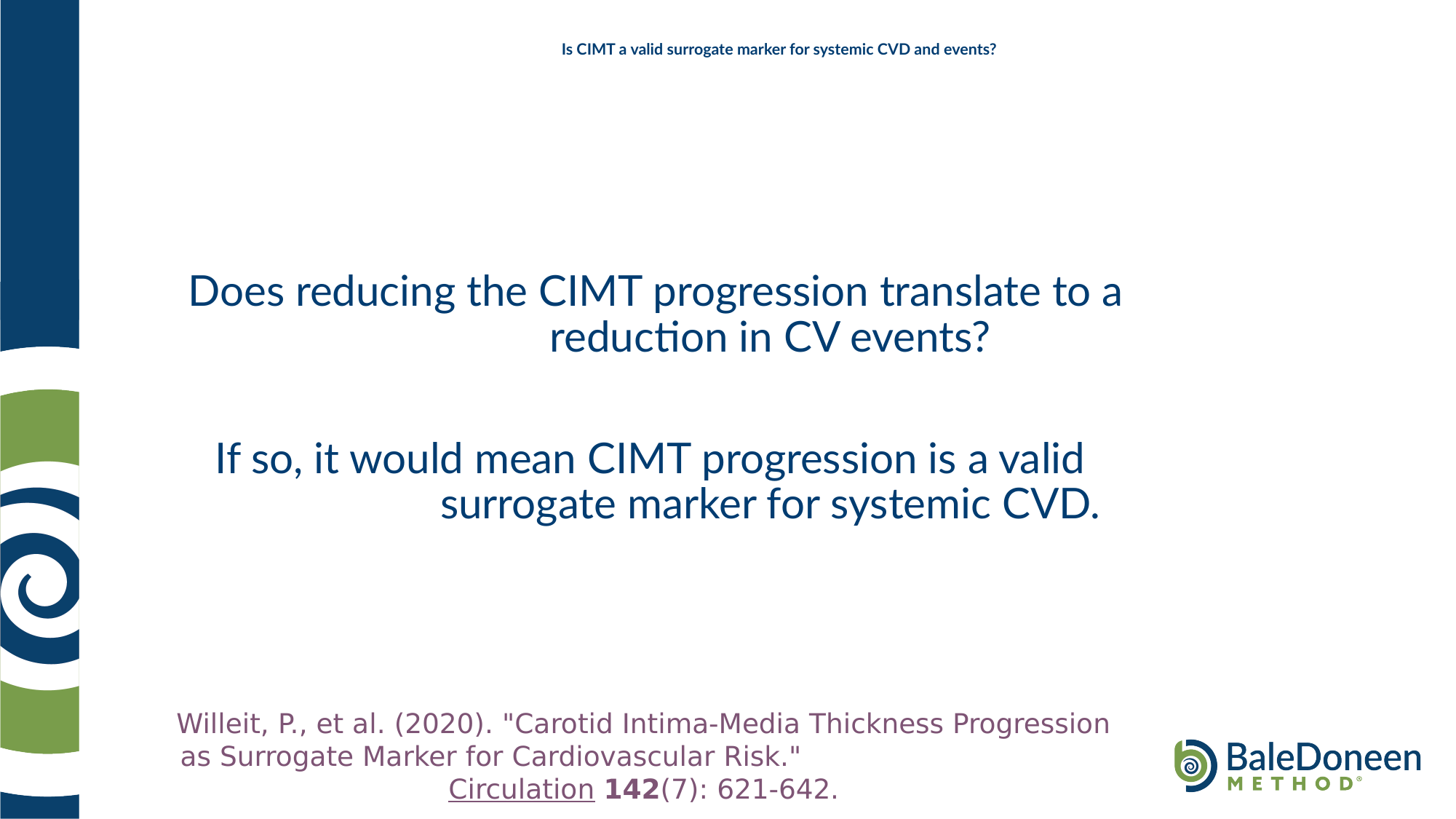

# Is CIMT a valid surrogate marker for systemic CVD and events?
Does reducing the CIMT progression translate to a                      reduction in CV events?

If so, it would mean CIMT progression is a valid                       surrogate marker for systemic CVD.
Willeit, P., et al. (2020). "Carotid Intima-Media Thickness Progression as Surrogate Marker for Cardiovascular Risk."                                    Circulation 142(7): 621-642.

.

.